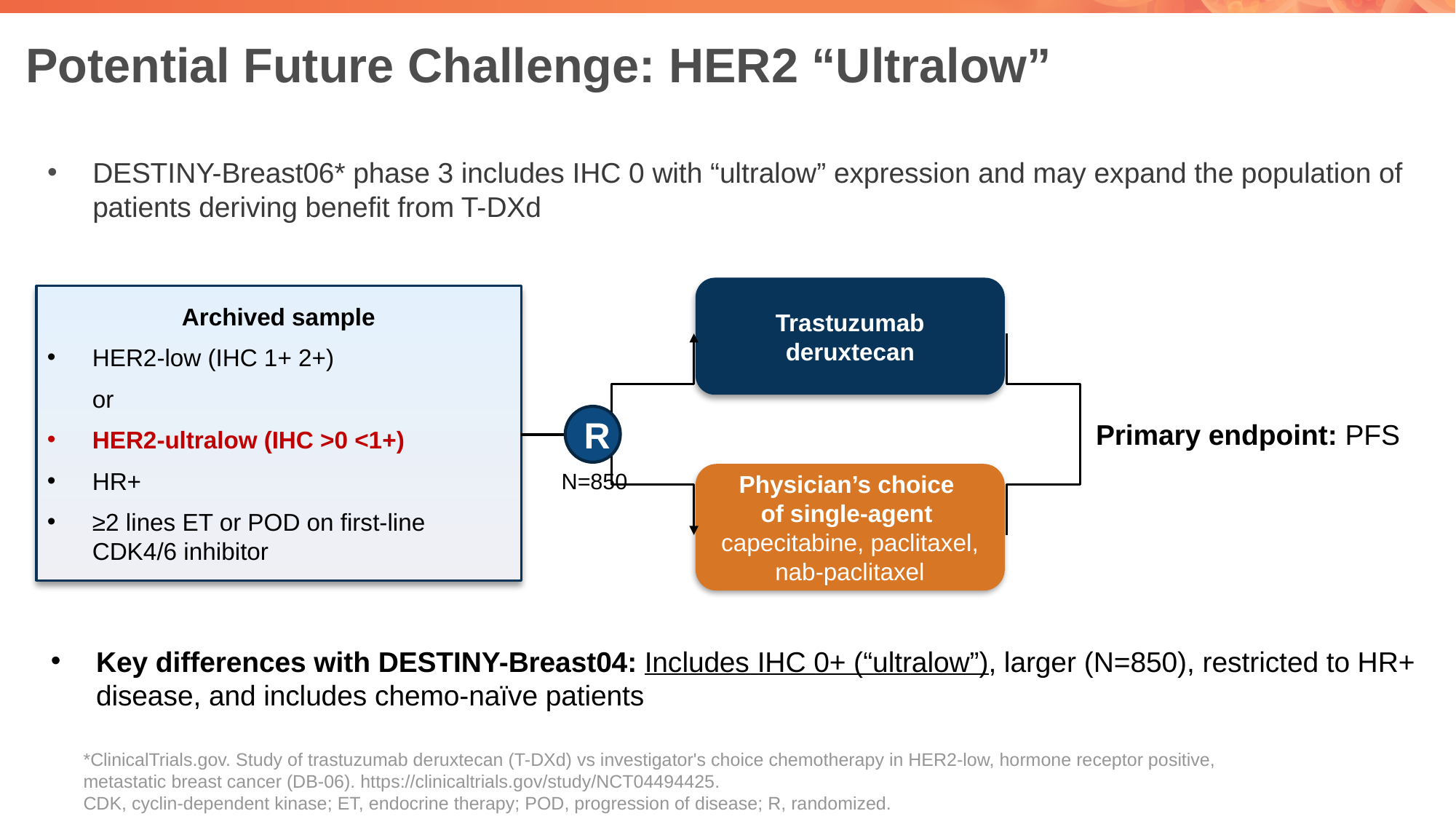

# Potential Future Challenge: HER2 “Ultralow”
DESTINY-Breast06* phase 3 includes IHC 0 with “ultralow” expression and may expand the population of patients deriving benefit from T-DXd

Trastuzumab deruxtecan
Archived sample
HER2-low (IHC 1+ 2+)
	or
HER2-ultralow (IHC >0 <1+)
HR+
≥2 lines ET or POD on first-line CDK4/6 inhibitor
Primary endpoint: PFS
R
N=850
Physician’s choice
of single-agent
capecitabine, paclitaxel, nab-paclitaxel
Key differences with DESTINY-Breast04: Includes IHC 0+ (“ultralow”), larger (N=850), restricted to HR+ disease, and includes chemo-naïve patients
*ClinicalTrials.gov. Study of trastuzumab deruxtecan (T-DXd) vs investigator's choice chemotherapy in HER2-low, hormone receptor positive, metastatic breast cancer (DB-06). https://clinicaltrials.gov/study/NCT04494425.
CDK, cyclin-dependent kinase; ET, endocrine therapy; POD, progression of disease; R, randomized.